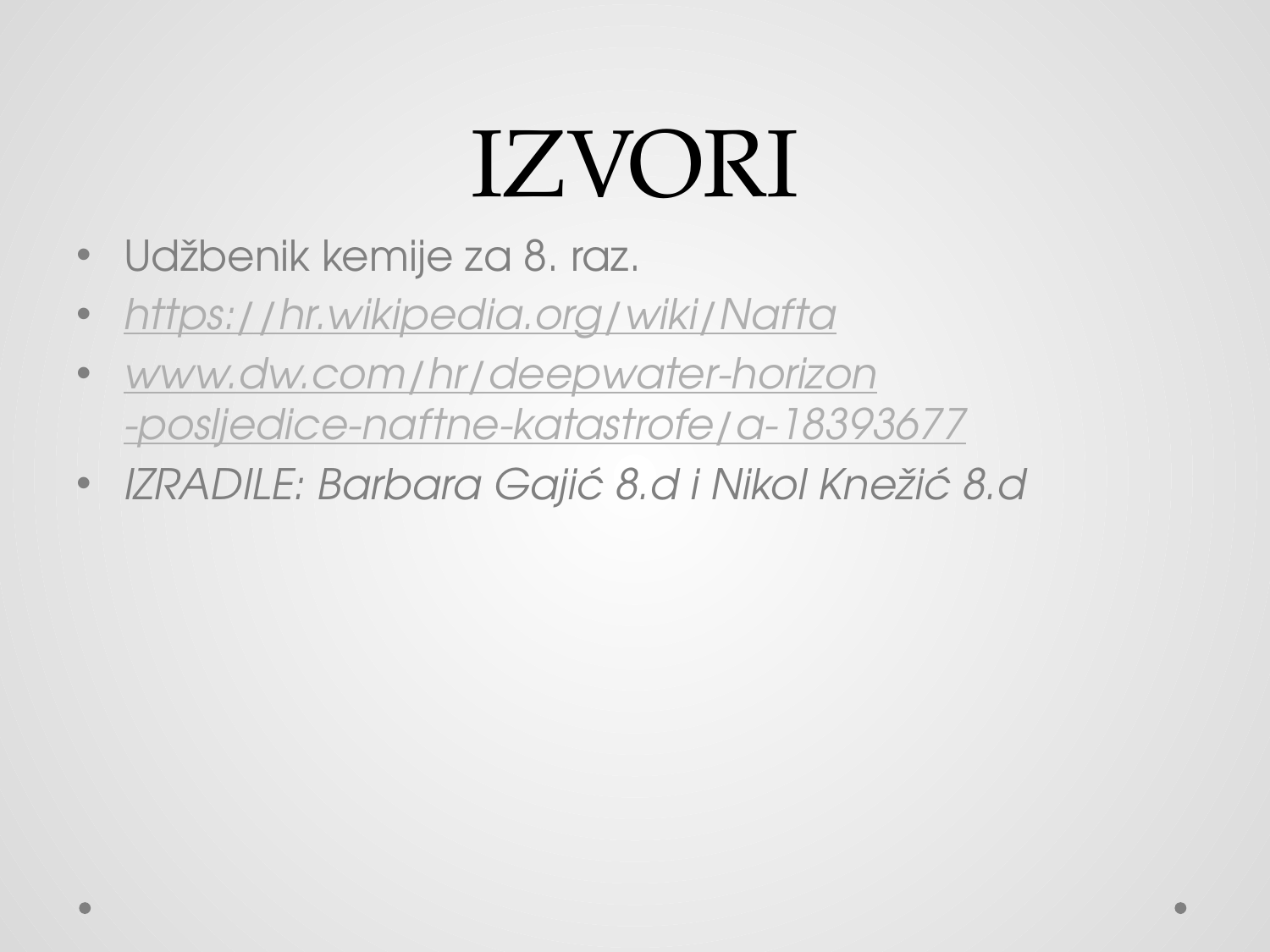

# IZVORI
Udžbenik kemije za 8. raz.
https://hr.wikipedia.org/wiki/Nafta
www.dw.com/hr/deepwater-horizon-posljedice-naftne-katastrofe/a-18393677
IZRADILE: Barbara Gajić 8.d i Nikol Knežić 8.d